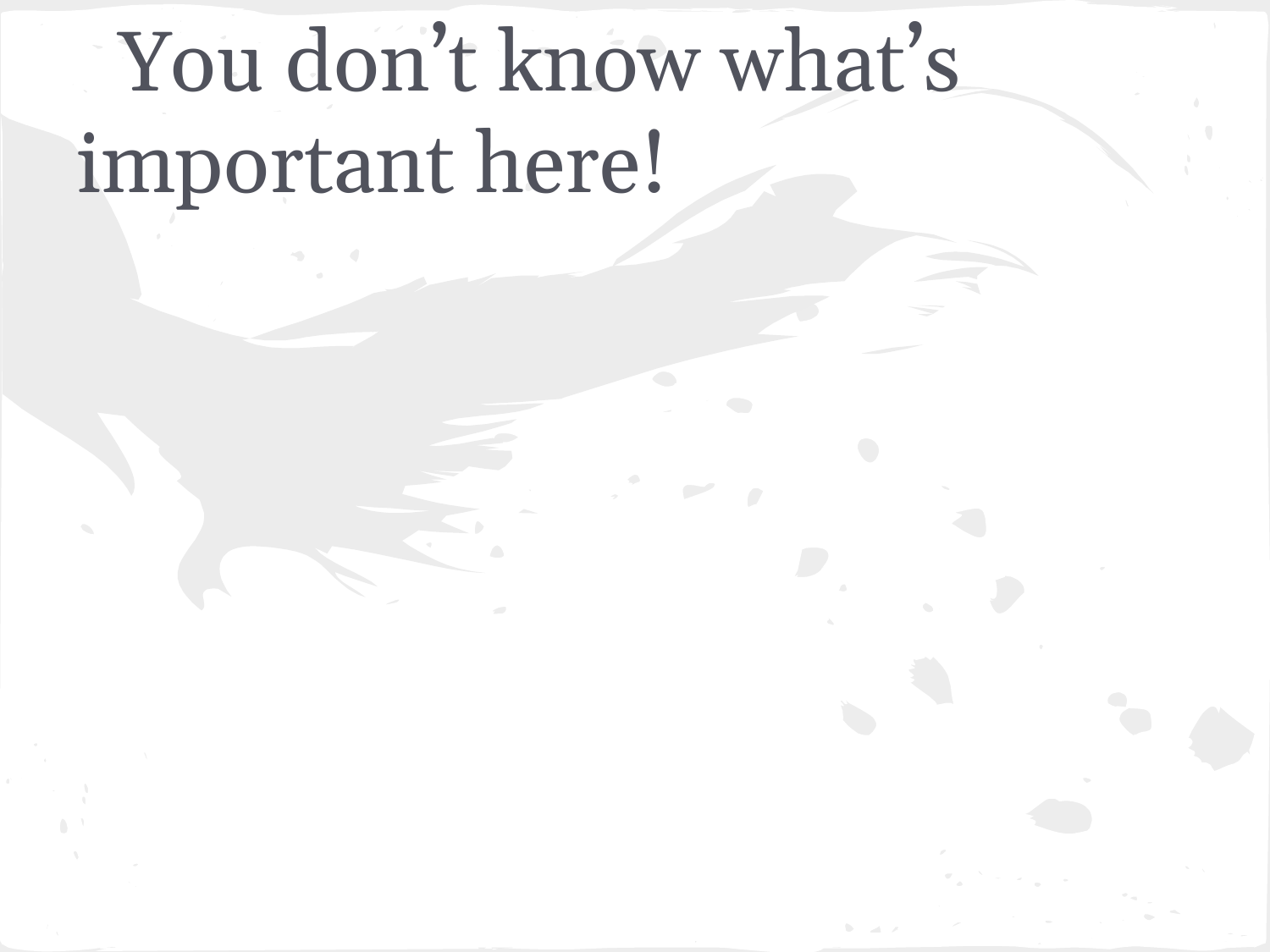

# You don’t know what’s important here!